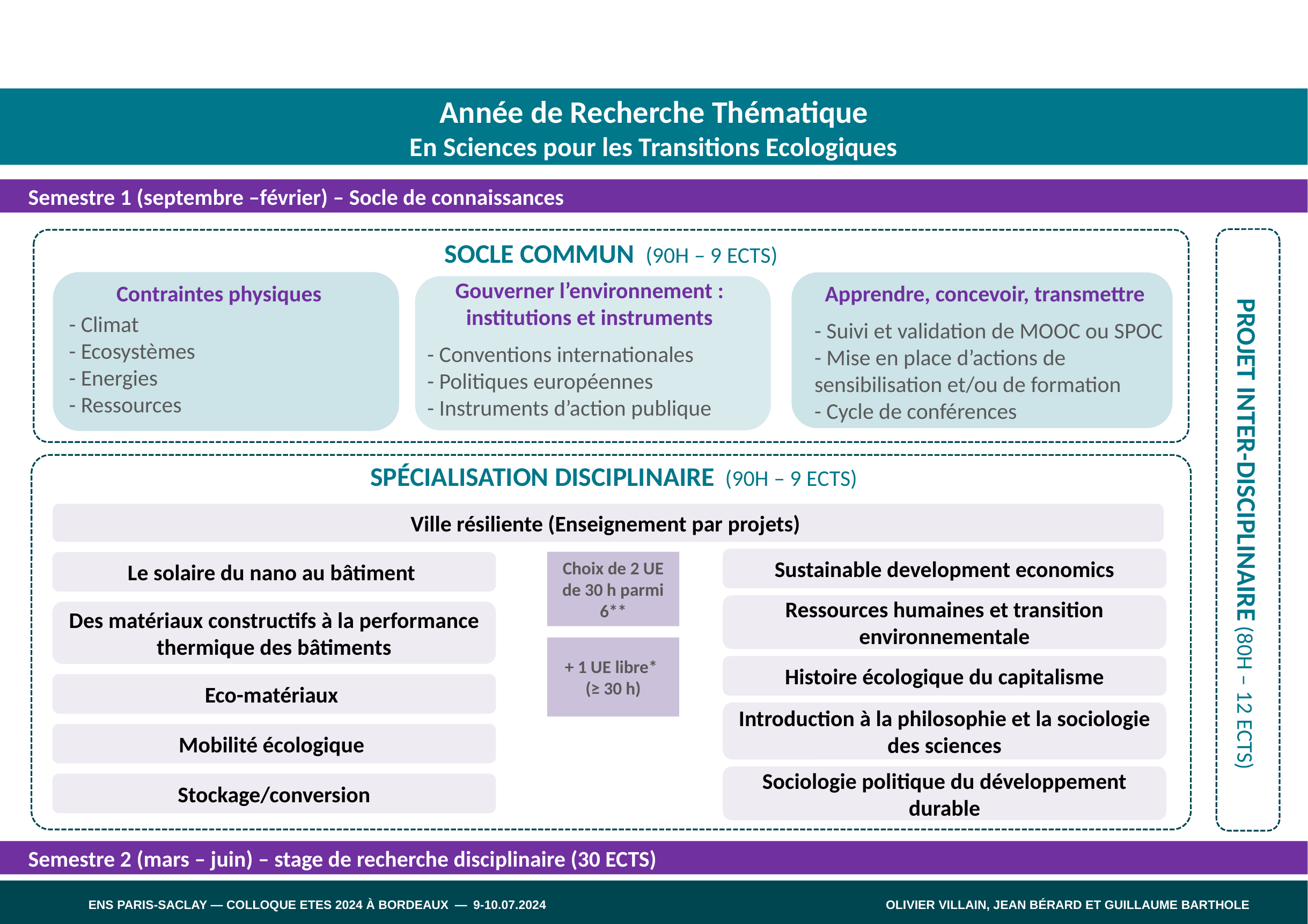

Année de Recherche Thématique
En Sciences pour les Transitions Ecologiques

    Semestre 1 (septembre –février) – Socle de connaissances

Projet inter-disciplinaire (80h – 12 ECTS)

Socle commun  (90h – 9 ECTS)

Gouverner l’environnement : institutions et instruments
- Conventions internationales
- Politiques européennes
- Instruments d’action publique

Apprendre, concevoir, transmettre
- Suivi et validation de MOOC ou SPOC
- Mise en place d’actions de sensibilisation et/ou de formation
- Cycle de conférences
Contraintes physiques
- Climat
- Ecosystèmes
- Energies
- Ressources

Spécialisation disciplinaire  (90h – 9 ECTS)
Ville résiliente (Enseignement par projets)
Sustainable development economics
Choix de 2 UE de 30 h parmi 6**
Le solaire du nano au bâtiment
Ressources humaines et transition environnementale
Des matériaux constructifs à la performance thermique des bâtiments
+ 1 UE libre*
(≥ 30 h)
Histoire écologique du capitalisme
Eco-matériaux
Introduction à la philosophie et la sociologie des sciences
Mobilité écologique
Sociologie politique du développement durable
Stockage/conversion
    Semestre 2 (mars – juin) – stage de recherche disciplinaire (30 ECTS)